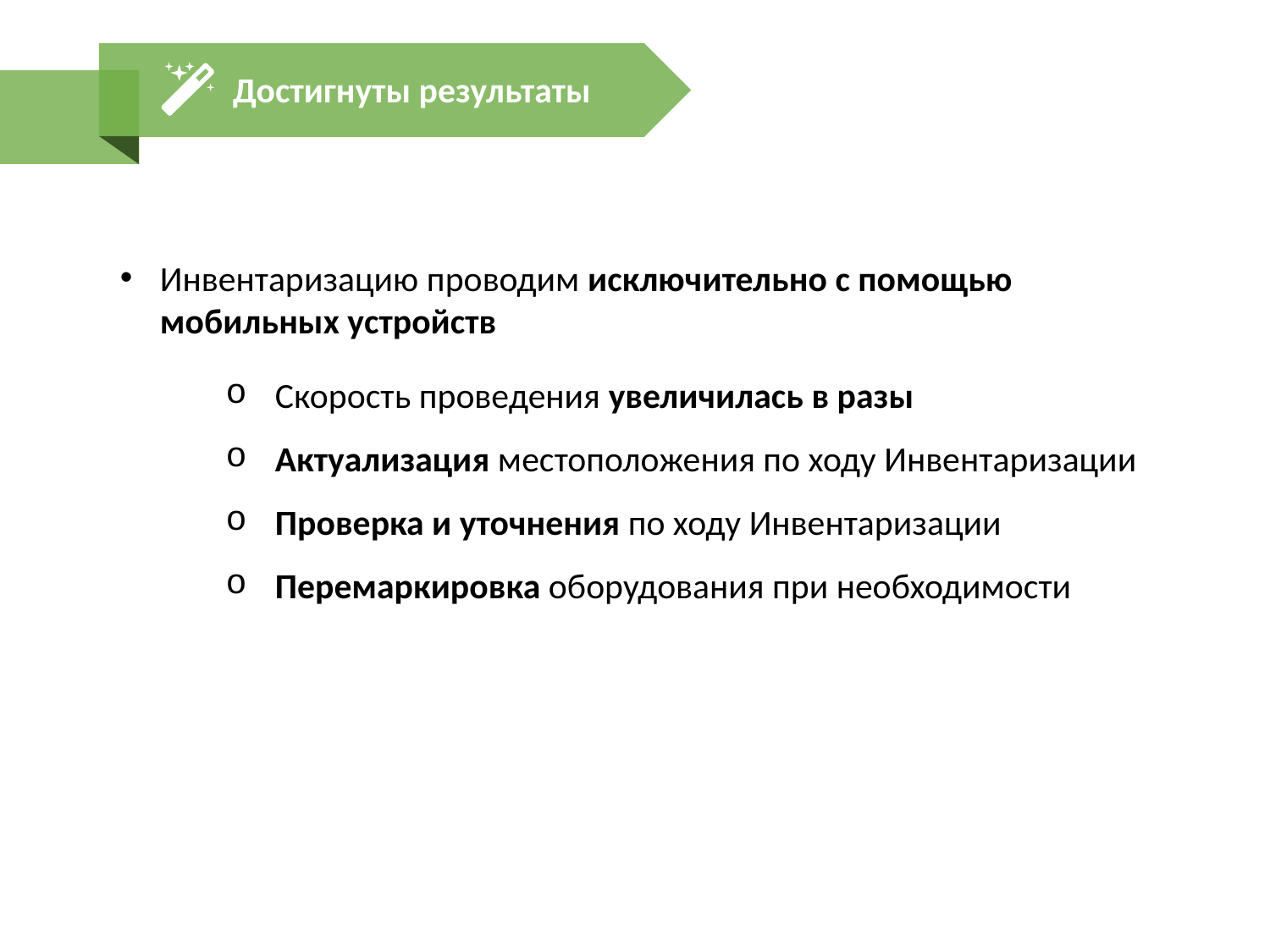

Достигнуты результаты

Инвентаризацию проводим исключительно с помощью мобильных устройств
Скорость проведения увеличилась в разы
Актуализация местоположения по ходу Инвентаризации
Проверка и уточнения по ходу Инвентаризации
Перемаркировка оборудования при необходимости